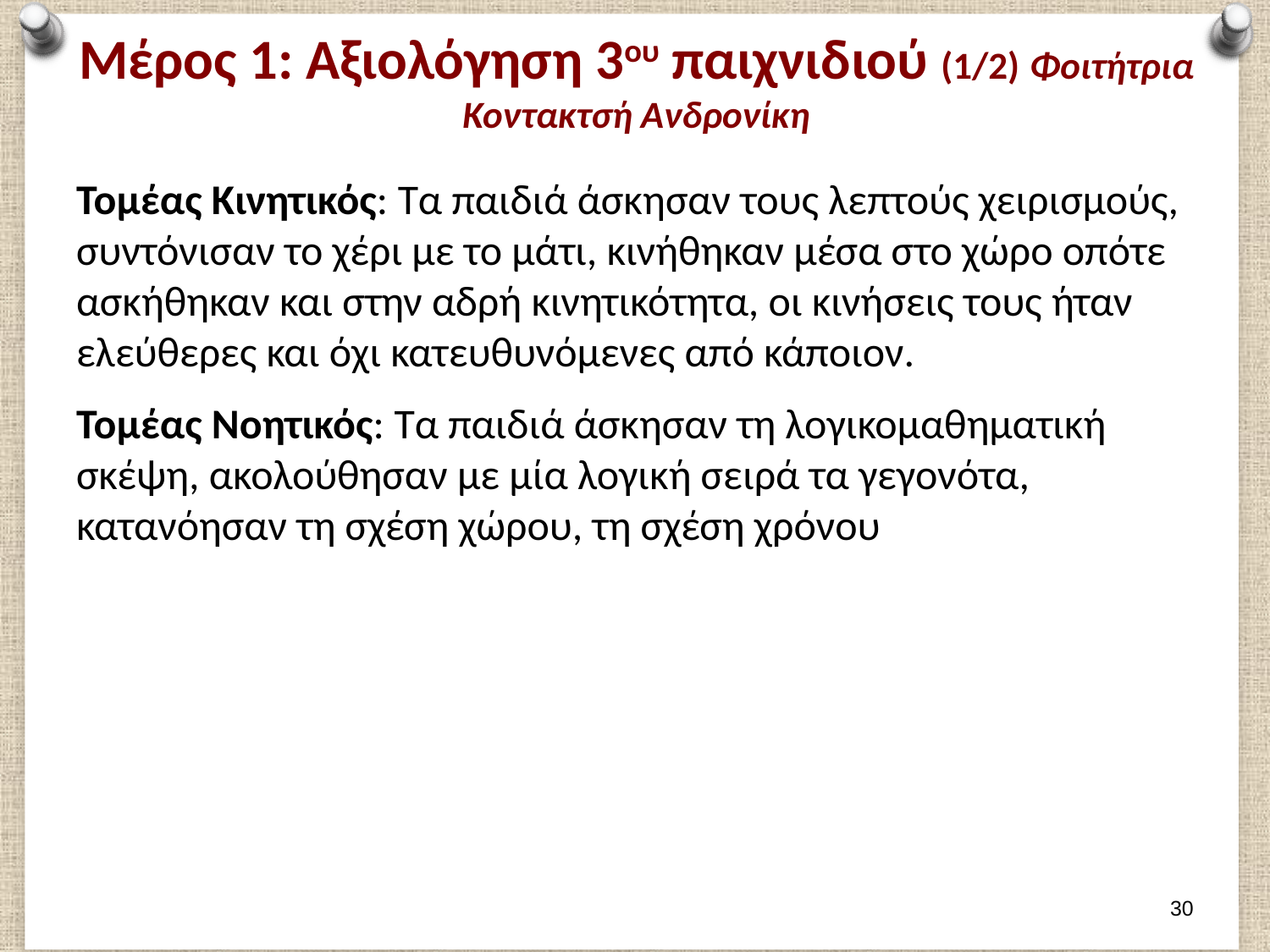

# Μέρος 1: Αξιολόγηση 3ου παιχνιδιού (1/2) Φοιτήτρια Κοντακτσή Ανδρονίκη
Τομέας Κινητικός: Τα παιδιά άσκησαν τους λεπτούς χειρισμούς, συντόνισαν το χέρι με το μάτι, κινήθηκαν μέσα στο χώρο οπότε ασκήθηκαν και στην αδρή κινητικότητα, οι κινήσεις τους ήταν ελεύθερες και όχι κατευθυνόμενες από κάποιον.
Τομέας Νοητικός: Τα παιδιά άσκησαν τη λογικομαθηματική σκέψη, ακολούθησαν με μία λογική σειρά τα γεγονότα, κατανόησαν τη σχέση χώρου, τη σχέση χρόνου

30